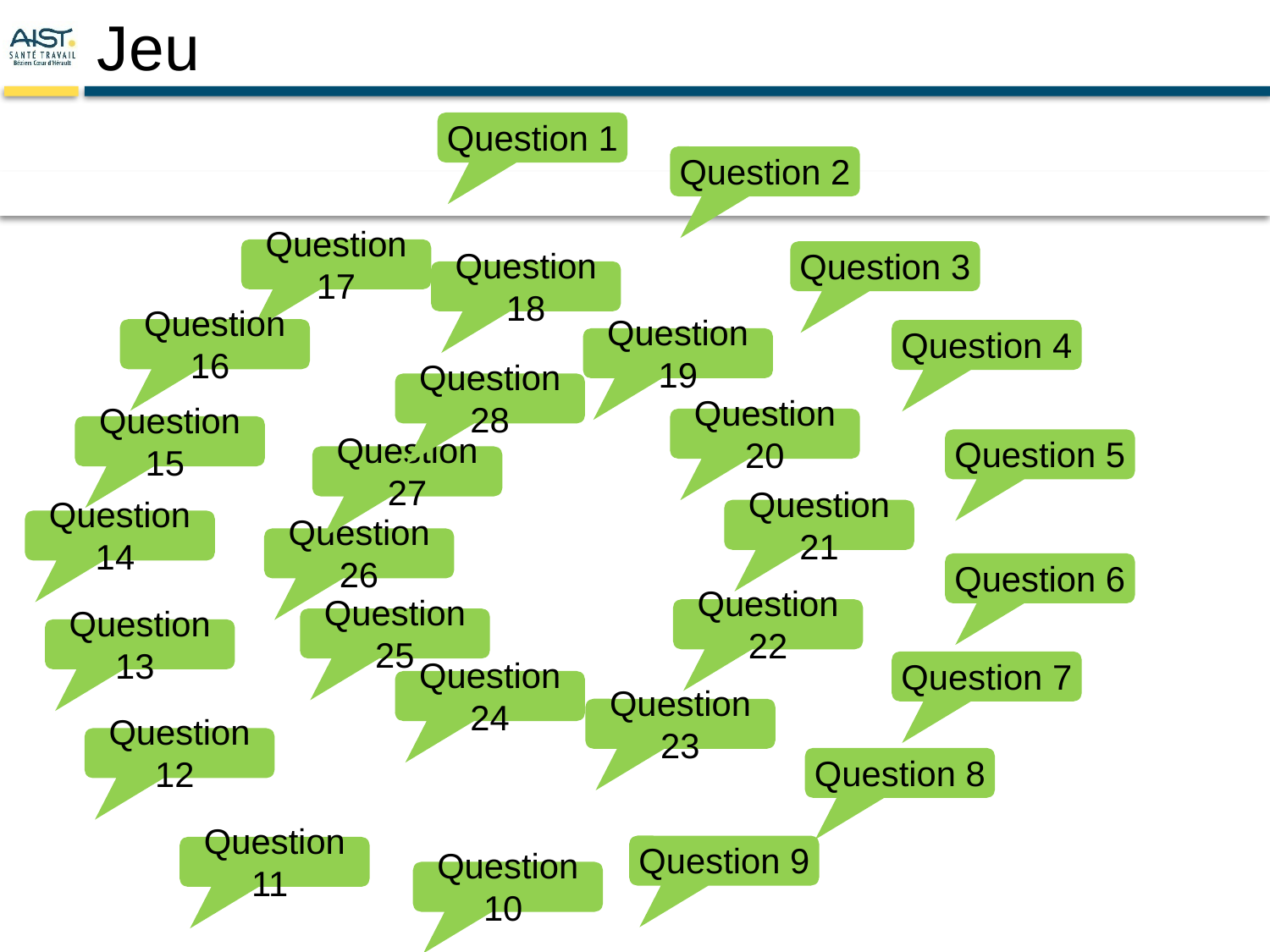

# Jeu
Question 1
Question 2
Question 17
Question 3
Question 18
Question 16
Question 4
Question 19
Question 28
Question 20
Question 15
Question 5
Question 27
Question 21
Question 14
Question 26
Question 6
Question 22
Question 25
Question 13
Question 7
Question 24
Question 23
Question 12
Question 8
Question 9
Question 11
Question 10